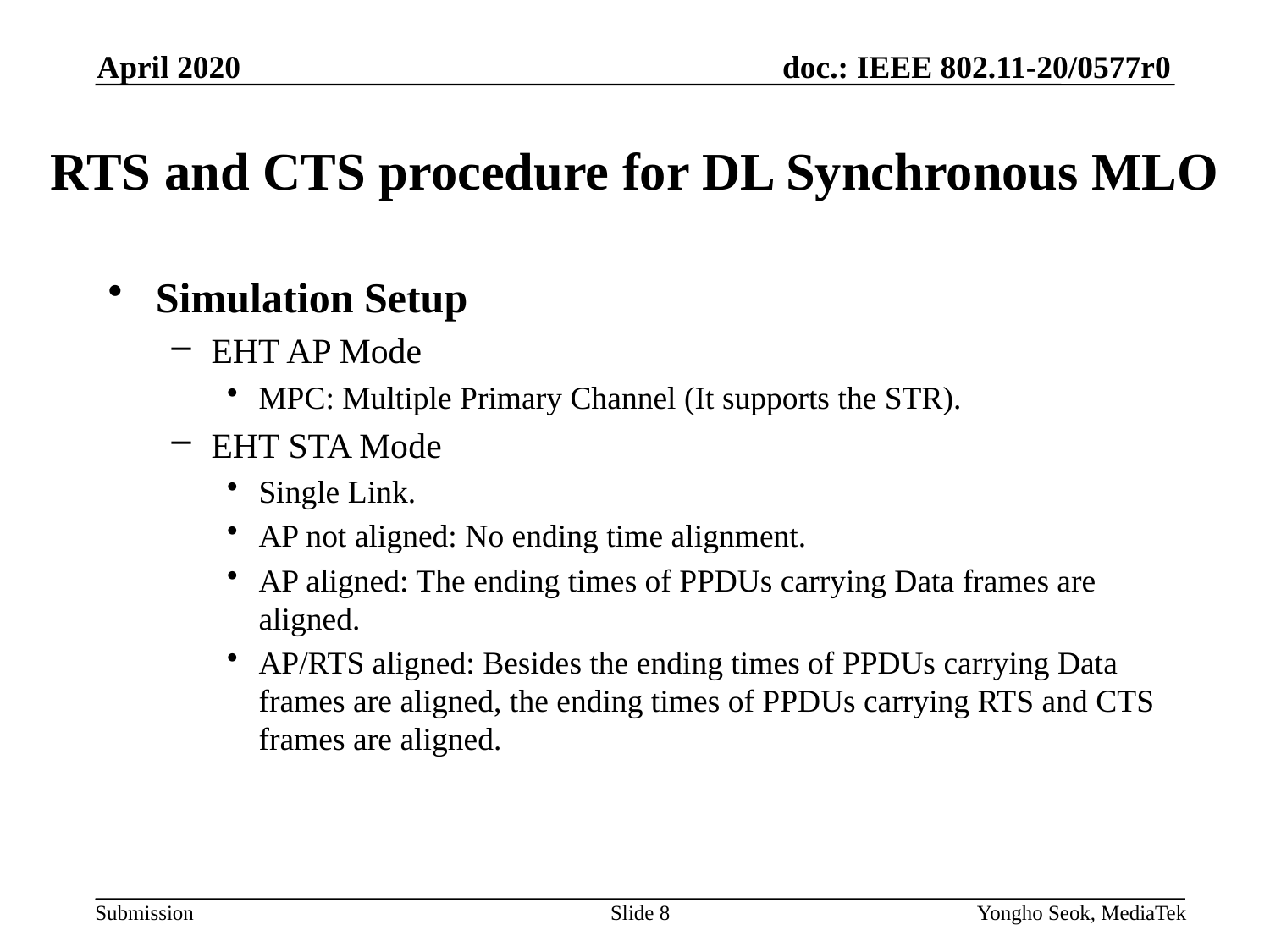

April 2020
# RTS and CTS procedure for DL Synchronous MLO
Simulation Setup
EHT AP Mode
MPC: Multiple Primary Channel (It supports the STR).
EHT STA Mode
Single Link.
AP not aligned: No ending time alignment.
AP aligned: The ending times of PPDUs carrying Data frames are aligned.
AP/RTS aligned: Besides the ending times of PPDUs carrying Data frames are aligned, the ending times of PPDUs carrying RTS and CTS frames are aligned.
Slide 8
Yongho Seok, MediaTek